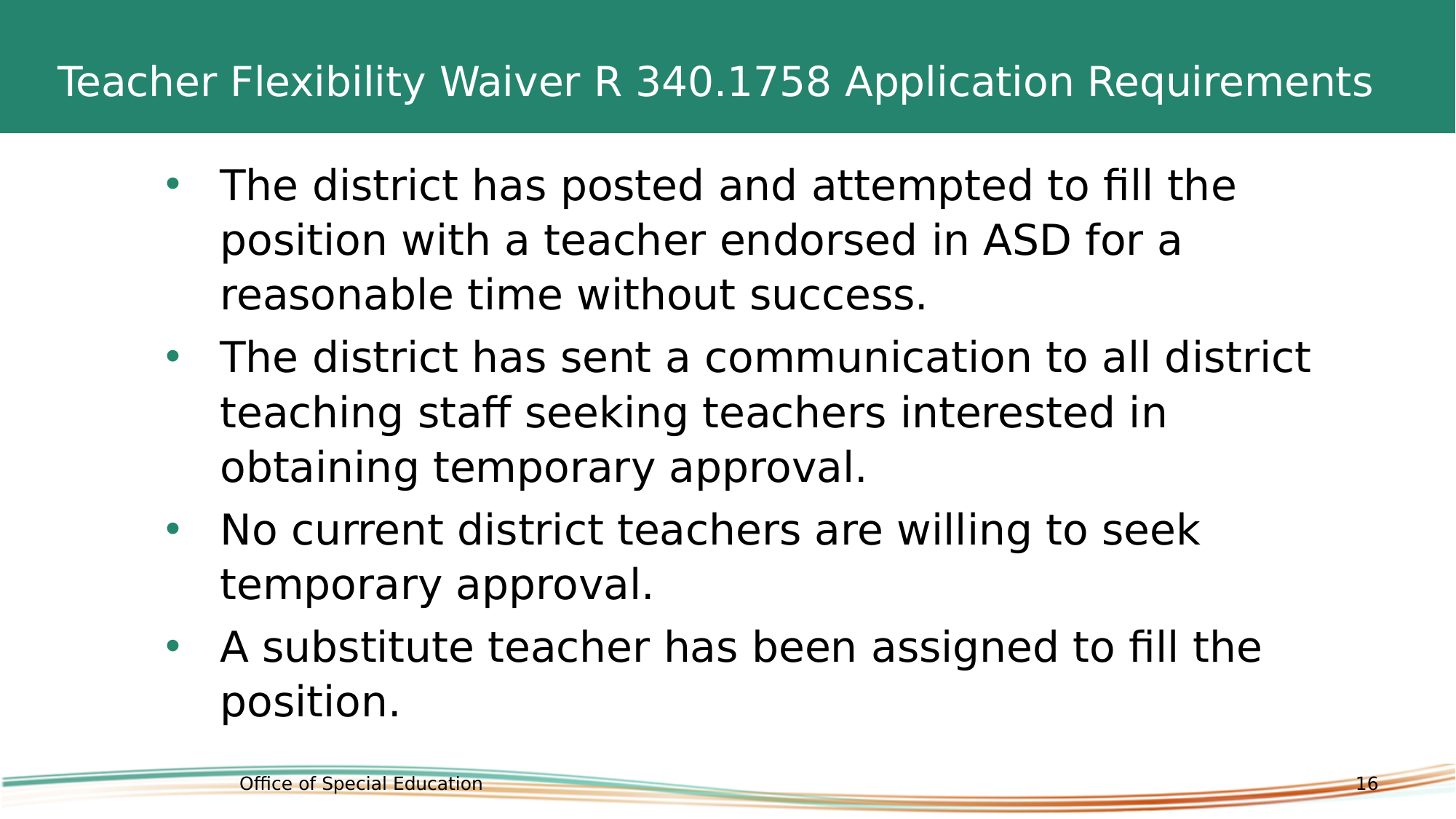

# Teacher Flexibility Waiver R 340.1758 Application Requirements
The district has posted and attempted to fill the position with a teacher endorsed in ASD for a reasonable time without success.
The district has sent a communication to all district teaching staff seeking teachers interested in obtaining temporary approval.
No current district teachers are willing to seek temporary approval.
A substitute teacher has been assigned to fill the position.
Office of Special Education
16